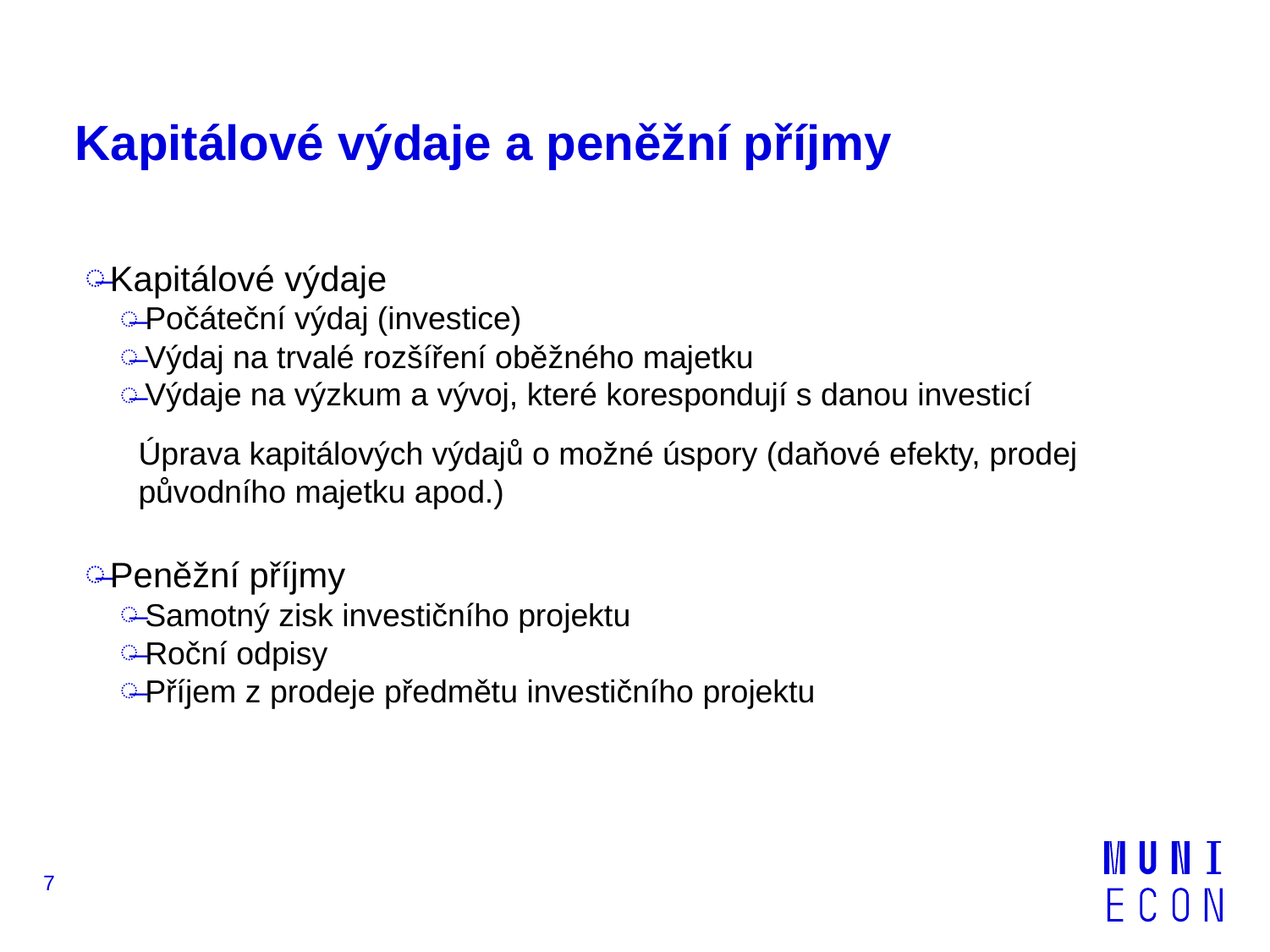

# Kapitálové výdaje a peněžní příjmy
Kapitálové výdaje
Počáteční výdaj (investice)
Výdaj na trvalé rozšíření oběžného majetku
Výdaje na výzkum a vývoj, které korespondují s danou investicí
Úprava kapitálových výdajů o možné úspory (daňové efekty, prodej původního majetku apod.)
Peněžní příjmy
Samotný zisk investičního projektu
Roční odpisy
Příjem z prodeje předmětu investičního projektu

7